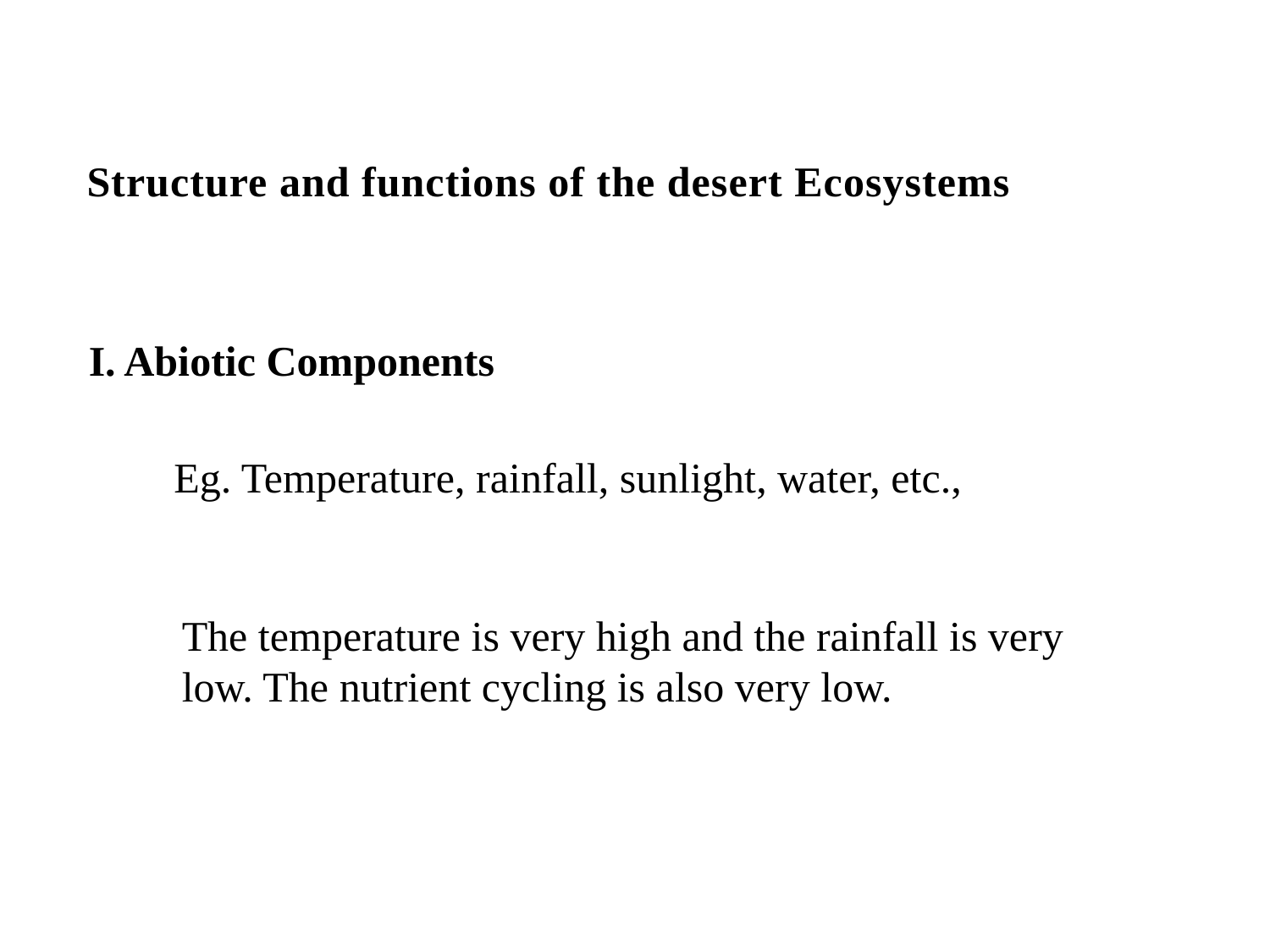

Structure and functions of the desert Ecosystems
I. Abiotic Components
Eg. Temperature, rainfall, sunlight, water, etc.,

 	The temperature is very high and the rainfall is very 	low. The nutrient cycling is also very low.